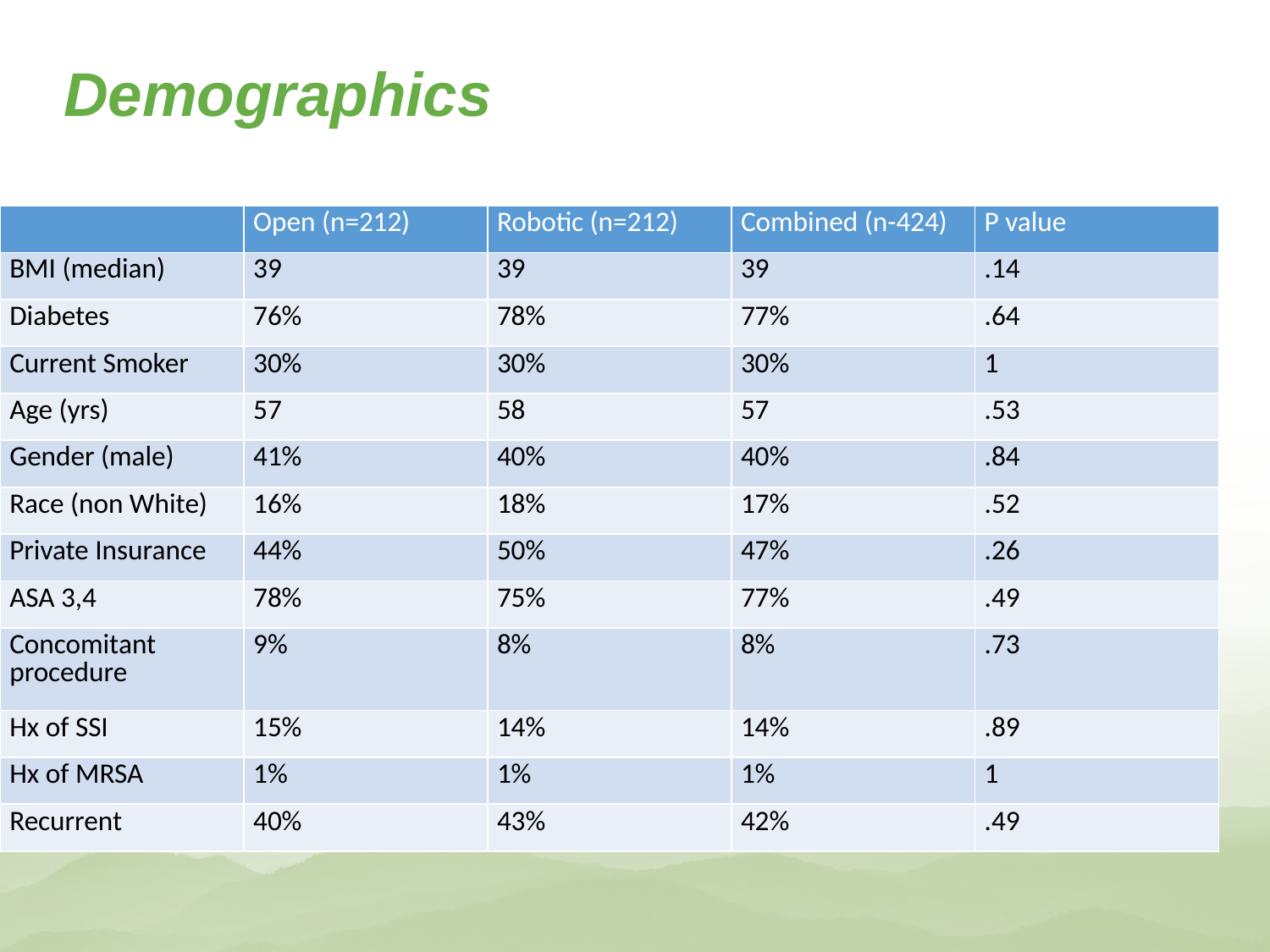

Demographics
|  | Open (n=212) | Robotic (n=212) | Combined (n-424) | P value |
| --- | --- | --- | --- | --- |
| BMI (median) | 39 | 39 | 39 | .14 |
| Diabetes | 76% | 78% | 77% | .64 |
| Current Smoker | 30% | 30% | 30% | 1 |
| Age (yrs) | 57 | 58 | 57 | .53 |
| Gender (male) | 41% | 40% | 40% | .84 |
| Race (non White) | 16% | 18% | 17% | .52 |
| Private Insurance | 44% | 50% | 47% | .26 |
| ASA 3,4 | 78% | 75% | 77% | .49 |
| Concomitant procedure | 9% | 8% | 8% | .73 |
| Hx of SSI | 15% | 14% | 14% | .89 |
| Hx of MRSA | 1% | 1% | 1% | 1 |
| Recurrent | 40% | 43% | 42% | .49 |